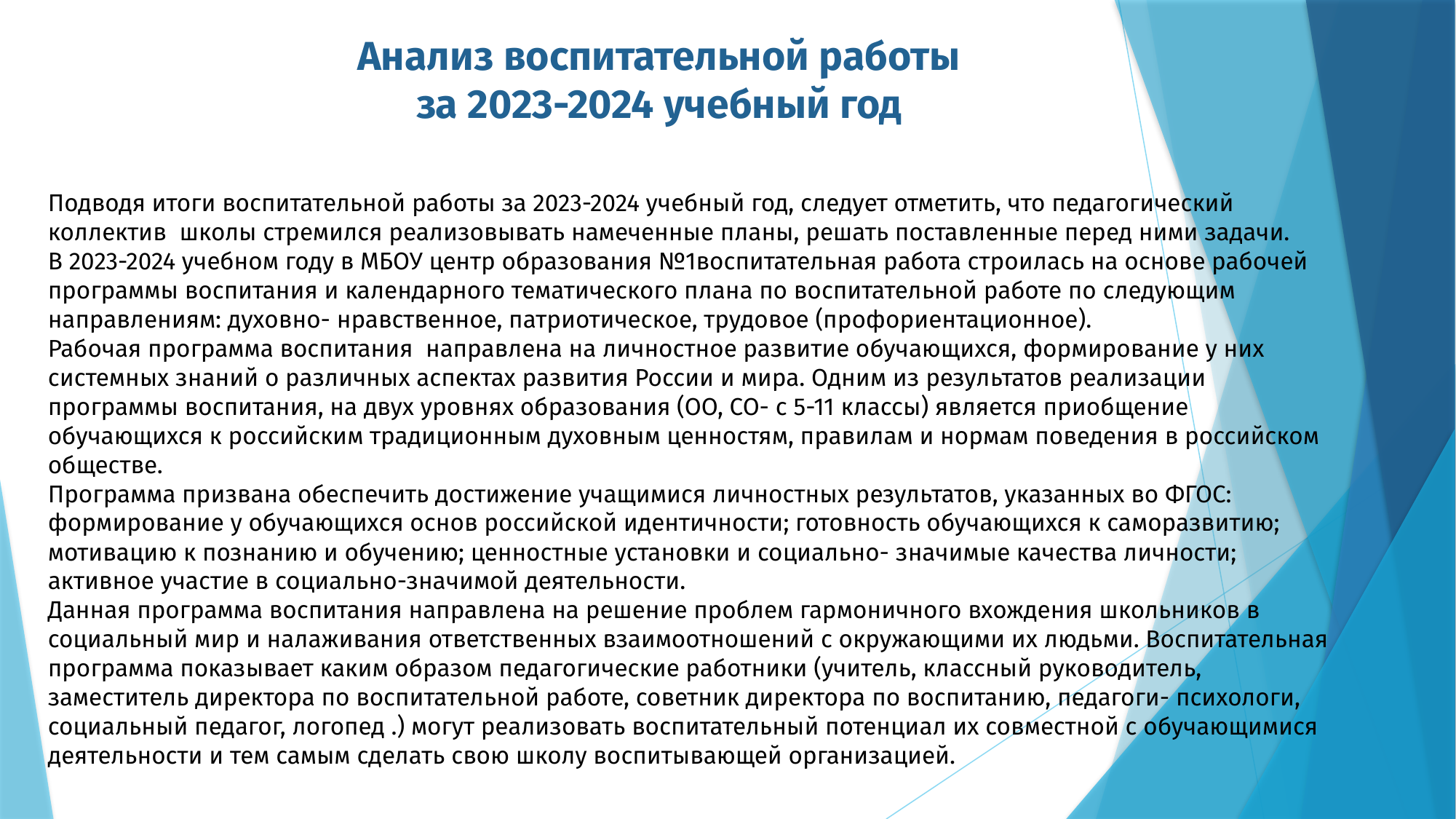

# Анализ воспитательной работы за 2023-2024 учебный год
Подводя итоги воспитательной работы за 2023-2024 учебный год, следует отметить, что педагогический коллектив  школы стремился реализовывать намеченные планы, решать поставленные перед ними задачи.
В 2023-2024 учебном году в МБОУ центр образования №1воспитательная работа строилась на основе рабочей программы воспитания и календарного тематического плана по воспитательной работе по следующим направлениям: духовно- нравственное, патриотическое, трудовое (профориентационное).
Рабочая программа воспитания  направлена на личностное развитие обучающихся, формирование у них системных знаний о различных аспектах развития России и мира. Одним из результатов реализации программы воспитания, на двух уровнях образования (ОО, СО- с 5-11 классы) является приобщение обучающихся к российским традиционным духовным ценностям, правилам и нормам поведения в российском обществе.
Программа призвана обеспечить достижение учащимися личностных результатов, указанных во ФГОС: формирование у обучающихся основ российской идентичности; готовность обучающихся к саморазвитию; мотивацию к познанию и обучению; ценностные установки и социально- значимые качества личности; активное участие в социально-значимой деятельности.
Данная программа воспитания направлена на решение проблем гармоничного вхождения школьников в социальный мир и налаживания ответственных взаимоотношений с окружающими их людьми. Воспитательная программа показывает каким образом педагогические работники (учитель, классный руководитель, заместитель директора по воспитательной работе, советник директора по воспитанию, педагоги- психологи, социальный педагог, логопед .) могут реализовать воспитательный потенциал их совместной с обучающимися деятельности и тем самым сделать свою школу воспитывающей организацией.